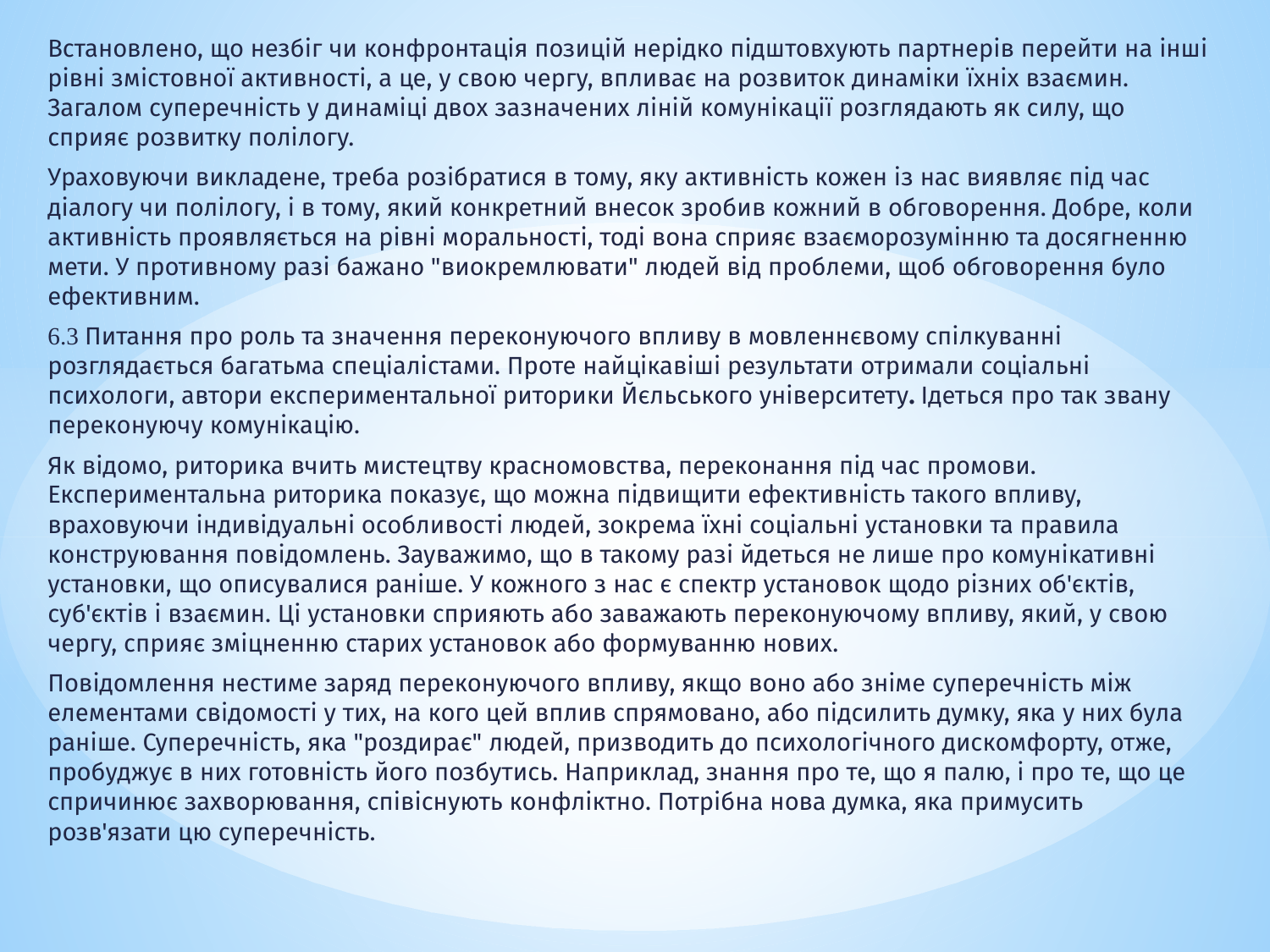

Встановлено, що незбіг чи конфронтація позицій нерідко підштовхують партнерів перейти на інші рівні змістовної активності, а це, у свою чергу, впливає на розвиток динаміки їхніх взаємин. Загалом суперечність у динаміці двох зазначених ліній комунікації розглядають як силу, що сприяє розвитку полілогу.
Ураховуючи викладене, треба розібратися в тому, яку активність кожен із нас виявляє під час діалогу чи полілогу, і в тому, який конкретний внесок зробив кожний в обговорення. Добре, коли активність проявляється на рівні моральності, тоді вона сприяє взаєморозумінню та досягненню мети. У противному разі бажано "виокремлювати" людей від проблеми, щоб обговорення було ефективним.
6.3 Питання про роль та значення переконуючого впливу в мовленнєвому спілкуванні розглядається багатьма спеціалістами. Проте найцікавіші результати отримали соціальні психологи, автори експериментальної риторики Йєльського університету. Ідеться про так звану переконуючу комунікацію.
Як відомо, риторика вчить мистецтву красномовства, переконання під час промови. Експериментальна риторика показує, що можна підвищити ефективність такого впливу, враховуючи індивідуальні особливості людей, зокрема їхні соціальні установки та правила конструювання повідомлень. Зауважимо, що в такому разі йдеться не лише про комунікативні установки, що описувалися раніше. У кожного з нас є спектр установок щодо різних об'єктів, суб'єктів і взаємин. Ці установки сприяють або заважають переконуючому впливу, який, у свою чергу, сприяє зміцненню старих установок або формуванню нових.
Повідомлення нестиме заряд переконуючого впливу, якщо воно або зніме суперечність між елементами свідомості у тих, на кого цей вплив спрямовано, або підсилить думку, яка у них була раніше. Суперечність, яка "роздирає" людей, призводить до психологічного дискомфорту, отже, пробуджує в них готовність його позбутись. Наприклад, знання про те, що я палю, і про те, що це спричинює захворювання, співіснують конфліктно. Потрібна нова думка, яка примусить розв'язати цю суперечність.